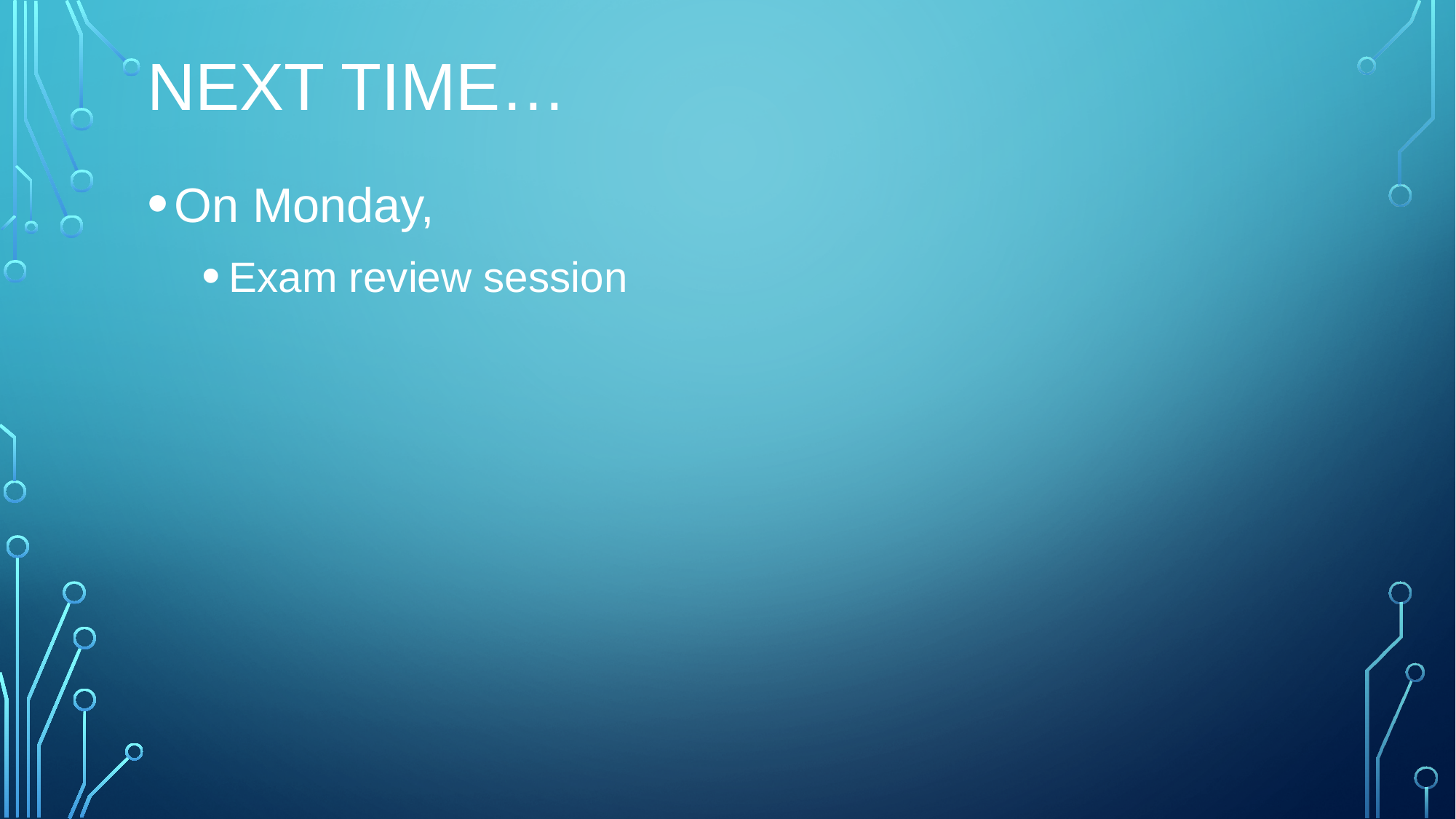

# Next time…
On Monday,
Exam review session